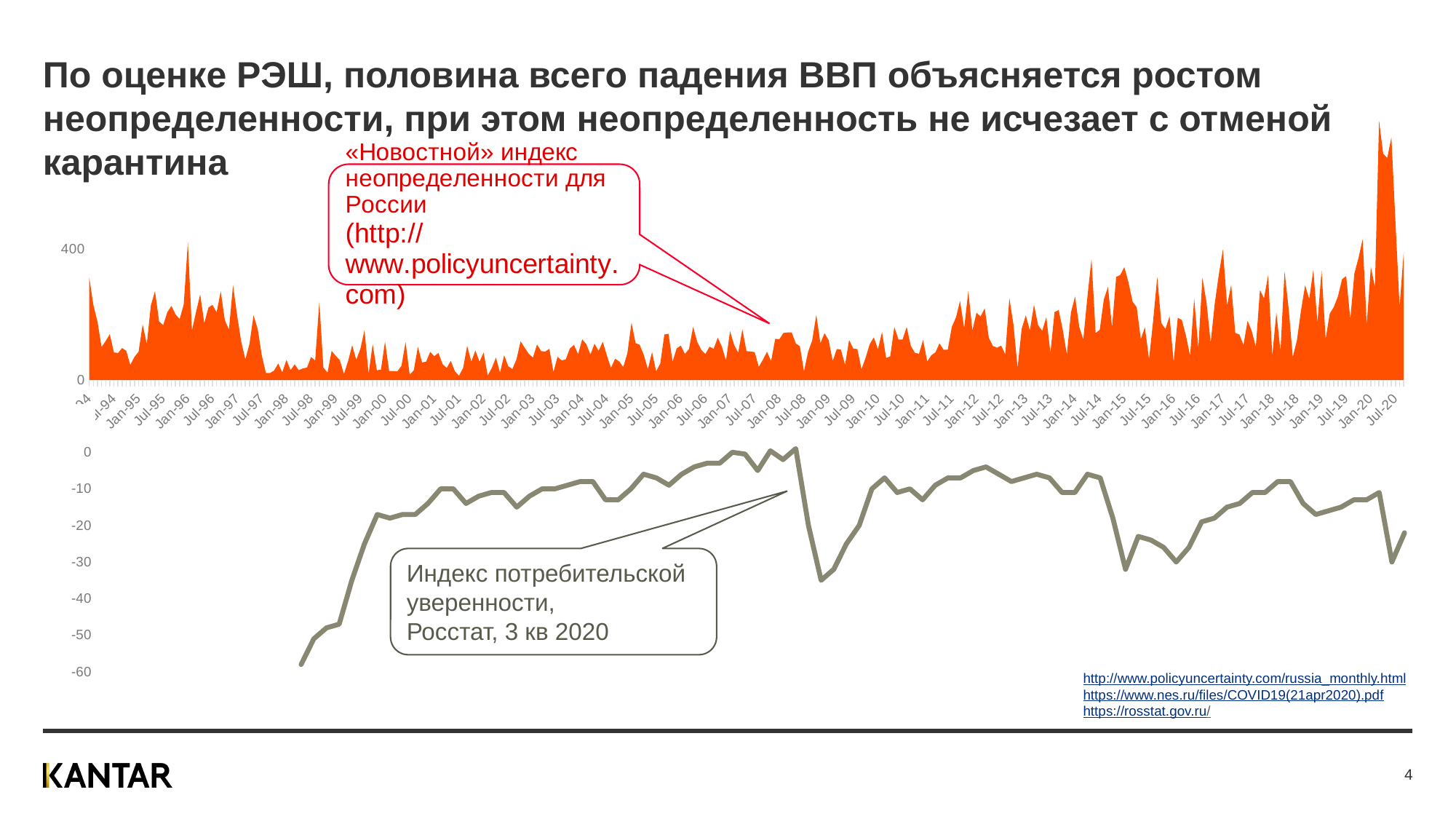

### Chart

| Category | News-Based Policy Uncertainty Index |
|---|---|
| 34335 | 312.8876037597656 |
| 34366 | 229.42437744140625 |
| 34394 | 177.62762451171875 |
| 34425 | 100.25624084472656 |
| 34455 | 119.05428314208984 |
| 34486 | 139.9515380859375 |
| 34516 | 83.86353302001953 |
| 34547 | 82.39778900146484 |
| 34578 | 97.43924713134766 |
| 34608 | 88.98472595214844 |
| 34639 | 45.36542510986328 |
| 34669 | 70.38545989990234 |
| 34700 | 85.99311828613281 |
| 34731 | 170.02163696289062 |
| 34759 | 109.73279571533203 |
| 34790 | 228.19476318359375 |
| 34820 | 271.7930908203125 |
| 34851 | 178.89639282226562 |
| 34881 | 167.5427703857422 |
| 34912 | 207.60345458984375 |
| 34943 | 226.5756378173828 |
| 34973 | 200.45941162109375 |
| 35004 | 186.38507080078125 |
| 35034 | 231.3260498046875 |
| 35065 | 421.65447998046875 |
| 35096 | 151.1040496826172 |
| 35125 | 208.09312438964844 |
| 35156 | 261.9436950683594 |
| 35186 | 173.50311279296875 |
| 35217 | 221.42381286621094 |
| 35247 | 229.80027770996094 |
| 35278 | 206.9558868408203 |
| 35309 | 271.2508544921875 |
| 35339 | 182.88800048828125 |
| 35370 | 153.8631134033203 |
| 35400 | 290.2890625 |
| 35431 | 196.84461975097656 |
| 35462 | 116.49066925048828 |
| 35490 | 62.81001663208008 |
| 35521 | 110.090087890625 |
| 35551 | 197.98809814453125 |
| 35582 | 155.92526245117188 |
| 35612 | 74.80919647216797 |
| 35643 | 20.71302032470703 |
| 35674 | 20.92938232421875 |
| 35704 | 28.42041778564453 |
| 35735 | 50.00764083862305 |
| 35765 | 22.717002868652344 |
| 35796 | 61.169456481933594 |
| 35827 | 29.654260635375977 |
| 35855 | 47.479610443115234 |
| 35886 | 29.508682250976562 |
| 35916 | 34.8055534362793 |
| 35947 | 37.61526107788086 |
| 35977 | 69.81322479248047 |
| 36008 | 59.357330322265625 |
| 36039 | 239.3199005126953 |
| 36069 | 37.66239547729492 |
| 36100 | 22.180511474609375 |
| 36130 | 88.52604675292969 |
| 36161 | 73.6116714477539 |
| 36192 | 60.109188079833984 |
| 36220 | 18.03997039794922 |
| 36251 | 56.742469787597656 |
| 36281 | 106.0126724243164 |
| 36312 | 61.29420852661133 |
| 36342 | 95.1697006225586 |
| 36373 | 152.34043884277344 |
| 36404 | 18.92606544494629 |
| 36434 | 109.19017028808594 |
| 36465 | 29.150915145874023 |
| 36495 | 31.09632110595703 |
| 36526 | 117.12623596191406 |
| 36557 | 27.027511596679688 |
| 36586 | 27.272769927978516 |
| 36617 | 25.90913200378418 |
| 36647 | 42.9760627746582 |
| 36678 | 115.94142150878906 |
| 36708 | 15.776689529418945 |
| 36739 | 28.982250213623047 |
| 36770 | 101.02384185791016 |
| 36800 | 53.26467514038086 |
| 36831 | 55.502479553222656 |
| 36861 | 85.66629791259766 |
| 36892 | 72.2900619506836 |
| 36923 | 82.5999755859375 |
| 36951 | 48.358154296875 |
| 36982 | 36.21035385131836 |
| 37012 | 58.21712875366211 |
| 37043 | 26.456506729125977 |
| 37073 | 12.398759841918945 |
| 37104 | 35.793479919433594 |
| 37135 | 104.17536926269531 |
| 37165 | 55.45127868652344 |
| 37196 | 89.90690612792969 |
| 37226 | 55.70823669433594 |
| 37257 | 83.79533386230469 |
| 37288 | 13.269135475158691 |
| 37316 | 36.32706832885742 |
| 37347 | 68.06281280517578 |
| 37377 | 22.090843200683594 |
| 37408 | 75.04267883300781 |
| 37438 | 41.62685775756836 |
| 37469 | 33.1484489440918 |
| 37500 | 62.548583984375 |
| 37530 | 118.1590347290039 |
| 37561 | 98.44282531738281 |
| 37591 | 79.5997543334961 |
| 37622 | 68.20256042480469 |
| 37653 | 108.11004638671875 |
| 37681 | 87.96466064453125 |
| 37712 | 86.38860321044922 |
| 37742 | 95.07604217529297 |
| 37773 | 24.11118507385254 |
| 37803 | 70.33055877685547 |
| 37834 | 59.18588638305664 |
| 37865 | 62.6354866027832 |
| 37895 | 96.27272033691406 |
| 37926 | 107.18470764160156 |
| 37956 | 78.41303253173828 |
| 37987 | 124.42623901367188 |
| 38018 | 109.14510345458984 |
| 38047 | 77.4381103515625 |
| 38078 | 110.59647369384766 |
| 38108 | 88.85319519042969 |
| 38139 | 116.62628173828125 |
| 38169 | 75.10518646240234 |
| 38200 | 36.518341064453125 |
| 38231 | 64.54100036621094 |
| 38261 | 56.458221435546875 |
| 38292 | 39.24856948852539 |
| 38322 | 81.47636413574219 |
| 38353 | 175.24545288085938 |
| 38384 | 112.56401824951172 |
| 38412 | 107.5473403930664 |
| 38443 | 75.75196838378906 |
| 38473 | 32.715450286865234 |
| 38504 | 85.24398803710938 |
| 38534 | 26.123069763183594 |
| 38565 | 49.51333236694336 |
| 38596 | 138.844970703125 |
| 38626 | 141.33836364746094 |
| 38657 | 55.57432174682617 |
| 38687 | 96.36314392089844 |
| 38718 | 104.8241958618164 |
| 38749 | 79.35954284667969 |
| 38777 | 94.51129913330078 |
| 38808 | 162.16506958007812 |
| 38838 | 116.8075942993164 |
| 38869 | 91.2588882446289 |
| 38899 | 79.23003387451172 |
| 38930 | 101.62161254882812 |
| 38961 | 95.0235595703125 |
| 38991 | 128.9896697998047 |
| 39022 | 102.03369903564453 |
| 39052 | 58.930580139160156 |
| 39083 | 149.0618438720703 |
| 39114 | 106.78694152832031 |
| 39142 | 83.08111572265625 |
| 39173 | 154.73651123046875 |
| 39203 | 87.80557250976562 |
| 39234 | 86.86298370361328 |
| 39264 | 84.86002349853516 |
| 39295 | 39.61501693725586 |
| 39326 | 61.48648452758789 |
| 39356 | 85.83960723876953 |
| 39387 | 57.531761169433594 |
| 39417 | 125.64628601074219 |
| 39448 | 124.2658920288086 |
| 39479 | 143.63006591796875 |
| 39508 | 145.3533172607422 |
| 39539 | 145.44219970703125 |
| 39569 | 111.40499877929688 |
| 39600 | 103.02749633789062 |
| 39630 | 25.98754119873047 |
| 39661 | 85.45172882080078 |
| 39692 | 120.6571273803711 |
| 39722 | 199.23495483398438 |
| 39753 | 111.72711181640625 |
| 39783 | 143.16580200195312 |
| 39814 | 121.88999938964844 |
| 39845 | 57.714054107666016 |
| 39873 | 94.72406768798828 |
| 39904 | 92.3538818359375 |
| 39934 | 45.95503616333008 |
| 39965 | 122.24413299560547 |
| 39995 | 95.61376190185547 |
| 40026 | 94.16583251953125 |
| 40057 | 32.38641357421875 |
| 40087 | 67.62960052490234 |
| 40118 | 109.06280517578125 |
| 40148 | 130.10646057128906 |
| 40179 | 93.92060852050781 |
| 40210 | 146.21153259277344 |
| 40238 | 67.20616149902344 |
| 40269 | 71.5926513671875 |
| 40299 | 162.10675048828125 |
| 40330 | 123.89997100830078 |
| 40360 | 123.31895446777344 |
| 40391 | 161.87393188476562 |
| 40422 | 104.3562240600586 |
| 40452 | 83.02374267578125 |
| 40483 | 79.6675796508789 |
| 40513 | 122.25597381591797 |
| 40544 | 56.33475875854492 |
| 40575 | 75.13648223876953 |
| 40603 | 84.23371887207031 |
| 40634 | 111.90540313720703 |
| 40664 | 91.91007232666016 |
| 40695 | 92.58963012695312 |
| 40725 | 162.23802185058594 |
| 40756 | 191.06544494628906 |
| 40787 | 241.77581787109375 |
| 40817 | 158.83226013183594 |
| 40848 | 271.6360778808594 |
| 40878 | 151.12303161621094 |
| 40909 | 205.85337829589844 |
| 40940 | 194.12831115722656 |
| 40969 | 219.3765869140625 |
| 41000 | 128.83169555664062 |
| 41030 | 103.85138702392578 |
| 41061 | 98.41058349609375 |
| 41091 | 104.93922424316406 |
| 41122 | 78.06387329101562 |
| 41153 | 250.4549560546875 |
| 41183 | 169.32164001464844 |
| 41214 | 36.585018157958984 |
| 41244 | 156.4324951171875 |
| 41275 | 197.7275848388672 |
| 41306 | 151.24525451660156 |
| 41334 | 230.15643310546875 |
| 41365 | 167.34182739257812 |
| 41395 | 150.05859375 |
| 41426 | 192.28787231445312 |
| 41456 | 82.51089477539062 |
| 41487 | 207.55934143066406 |
| 41518 | 214.2166290283203 |
| 41548 | 153.68824768066406 |
| 41579 | 77.41041564941406 |
| 41609 | 206.56077575683594 |
| 41640 | 255.24072265625 |
| 41671 | 162.45726013183594 |
| 41699 | 123.98759460449219 |
| 41730 | 254.084716796875 |
| 41760 | 370.5062255859375 |
| 41791 | 143.52719116210938 |
| 41821 | 153.2280731201172 |
| 41852 | 246.01303100585938 |
| 41883 | 284.6849365234375 |
| 41913 | 161.58383178710938 |
| 41944 | 315.3268737792969 |
| 41974 | 321.74310302734375 |
| 42005 | 345.455078125 |
| 42036 | 298.5555725097656 |
| 42064 | 239.86106872558594 |
| 42095 | 222.4618377685547 |
| 42125 | 124.7078628540039 |
| 42156 | 161.08892822265625 |
| 42186 | 62.657249450683594 |
| 42217 | 180.0874481201172 |
| 42248 | 315.69952392578125 |
| 42278 | 174.17343139648438 |
| 42309 | 155.72328186035156 |
| 42339 | 195.30059814453125 |
| 42370 | 55.095497131347656 |
| 42401 | 190.3695526123047 |
| 42430 | 183.25970458984375 |
| 42461 | 135.03346252441406 |
| 42491 | 73.06627655029297 |
| 42522 | 249.32167053222656 |
| 42552 | 97.64324951171875 |
| 42583 | 313.0686950683594 |
| 42614 | 237.50038146972656 |
| 42644 | 113.41355895996094 |
| 42675 | 233.34312438964844 |
| 42705 | 323.7820739746094 |
| 42736 | 400.0167541503906 |
| 42767 | 227.8781280517578 |
| 42795 | 291.4149475097656 |
| 42826 | 143.63006591796875 |
| 42856 | 139.03436279296875 |
| 42887 | 107.03202819824219 |
| 42917 | 181.0517578125 |
| 42948 | 149.64942932128906 |
| 42979 | 101.00840759277344 |
| 43009 | 274.8133850097656 |
| 43040 | 250.4549560546875 |
| 43070 | 320.6600646972656 |
| 43101 | 72.88907623291016 |
| 43132 | 206.4594268798828 |
| 43160 | 87.8468246459961 |
| 43191 | 332.2618408203125 |
| 43221 | 217.15745544433594 |
| 43252 | 69.94087219238281 |
| 43282 | 120.5075912475586 |
| 43313 | 212.81773376464844 |
| 43344 | 289.822509765625 |
| 43374 | 247.70269775390625 |
| 43405 | 337.34747314453125 |
| 43435 | 175.41590881347656 |
| 43466 | 334.68365478515625 |
| 43497 | 125.48890686035156 |
| 43525 | 203.0715789794922 |
| 43556 | 223.4542236328125 |
| 43586 | 256.2510986328125 |
| 43617 | 308.5686950683594 |
| 43647 | 317.8851318359375 |
| 43678 | 185.52218627929688 |
| 43709 | 326.32568359375 |
| 43739 | 373.7358703613281 |
| 43770 | 431.2469482421875 |
| 43800 | 169.70408630371094 |
| 43831 | 346.3397216796875 |
| 43862 | 283.86865234375 |
| 43891 | 793.634521484375 |
| 43922 | 693.5675659179688 |
| 43952 | 680.4813842773438 |
| 43983 | 743.9255981445312 |
| 44013 | 483.3341064453125 |
| 44044 | 223.6204833984375 |
| 44075 | 392.8705139160156 |
# По оценке РЭШ, половина всего падения ВВП объясняется ростом неопределенности, при этом неопределенность не исчезает с отменой карантина

### Chart

| Category |  |
|---|---|
| 34699 | None |
| 34789 | None |
| 34880 | None |
| 34972 | None |
| 35064 | None |
| 35155 | None |
| 35246 | None |
| 35338 | None |
| 35430 | None |
| 35520 | None |
| 35611 | None |
| 35703 | None |
| 35795 | None |
| 35885 | None |
| 35976 | None |
| 36068 | None |
| 36160 | -58.0 |
| 36250 | -51.0 |
| 36341 | -48.0 |
| 36433 | -47.0 |
| 36525 | -35.0 |
| 36616 | -25.0 |
| 36707 | -17.0 |
| 36799 | -18.0 |
| 36891 | -17.0 |
| 36981 | -17.0 |
| 37072 | -14.0 |
| 37164 | -10.0 |
| 37256 | -10.0 |
| 37346 | -14.0 |
| 37437 | -12.0 |
| 37529 | -11.0 |
| 37621 | -11.0 |
| 37711 | -15.0 |
| 37802 | -12.0 |
| 37894 | -10.0 |
| 37986 | -10.0 |
| 38077 | -9.0 |
| 38168 | -8.0 |
| 38260 | -8.0 |
| 38352 | -13.0 |
| 38442 | -13.0 |
| 38533 | -10.0 |
| 38625 | -6.0 |
| 38717 | -7.0 |
| 38807 | -9.0 |
| 38898 | -6.0 |
| 38990 | -4.0 |
| 39082 | -3.0 |
| 39172 | -3.0 |
| 39263 | 0.0 |
| 39355 | -0.5 |
| 39447 | -5.0 |
| 39538 | 0.4 |
| 39629 | -2.0 |
| 39721 | 1.0 |
| 39813 | -20.0 |
| 39903 | -35.0 |
| 39994 | -32.0 |
| 40086 | -25.0 |
| 40178 | -20.0 |
| 40268 | -10.0 |
| 40359 | -7.0 |
| 40451 | -11.0 |
| 40543 | -10.0 |
| 40633 | -13.0 |
| 40724 | -9.0 |
| 40816 | -7.0 |
| 40908 | -7.0 |
| 40999 | -5.0 |
| 41090 | -4.0 |
| 41182 | -6.0 |
| 41274 | -8.0 |
| 41364 | -7.0 |
| 41455 | -6.0 |
| 41547 | -7.0 |
| 41639 | -11.0 |
| 41729 | -11.0 |
| 41820 | -6.0 |
| 41912 | -7.0 |
| 42004 | -18.0 |
| 42094 | -32.0 |
| 42185 | -23.0 |
| 42277 | -24.0 |
| 42369 | -26.0 |
| 42460 | -30.0 |
| 42551 | -26.0 |
| 42643 | -19.0 |
| 42735 | -18.0 |
| 42825 | -15.0 |
| 42916 | -14.0 |
| 43008 | -11.0 |
| 43100 | -11.0 |
| 43190 | -8.0 |
| 43281 | -8.0 |
| 43373 | -14.0 |
| 43465 | -17.0 |
| 43555 | -16.0 |
| 43646 | -15.0 |
| 43738 | -13.0 |
| 43830 | -13.0 |
| 43921 | -11.0 |
| 44012 | -30.0 |
| 44104 | -22.0 |
Индекс потребительской уверенности,
Росстат, 3 кв 2020
http://www.policyuncertainty.com/russia_monthly.html
https://www.nes.ru/files/COVID19(21apr2020).pdf
https://rosstat.gov.ru/

4